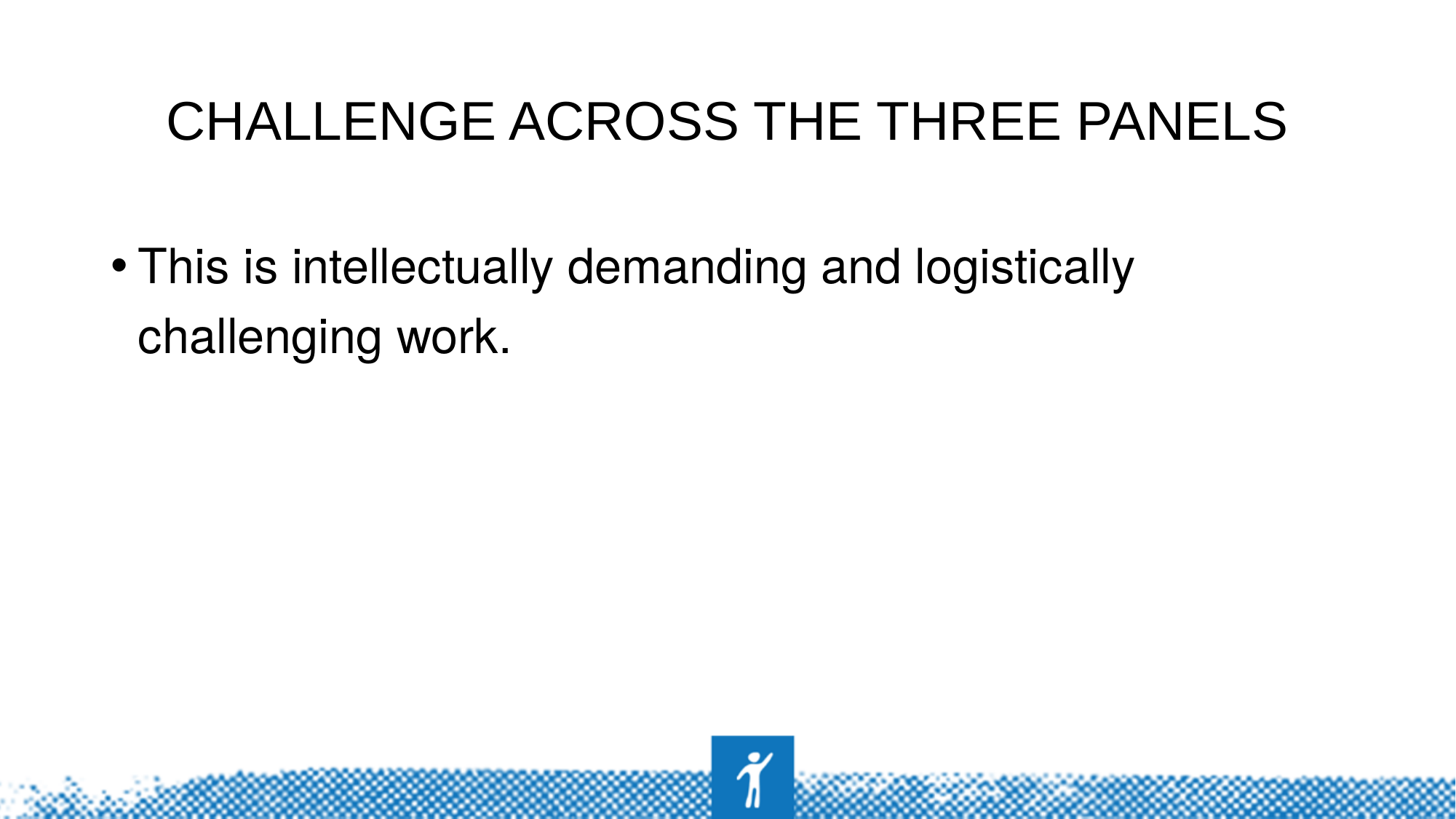

# Challenge across the three panels
This is intellectually demanding and logistically challenging work.